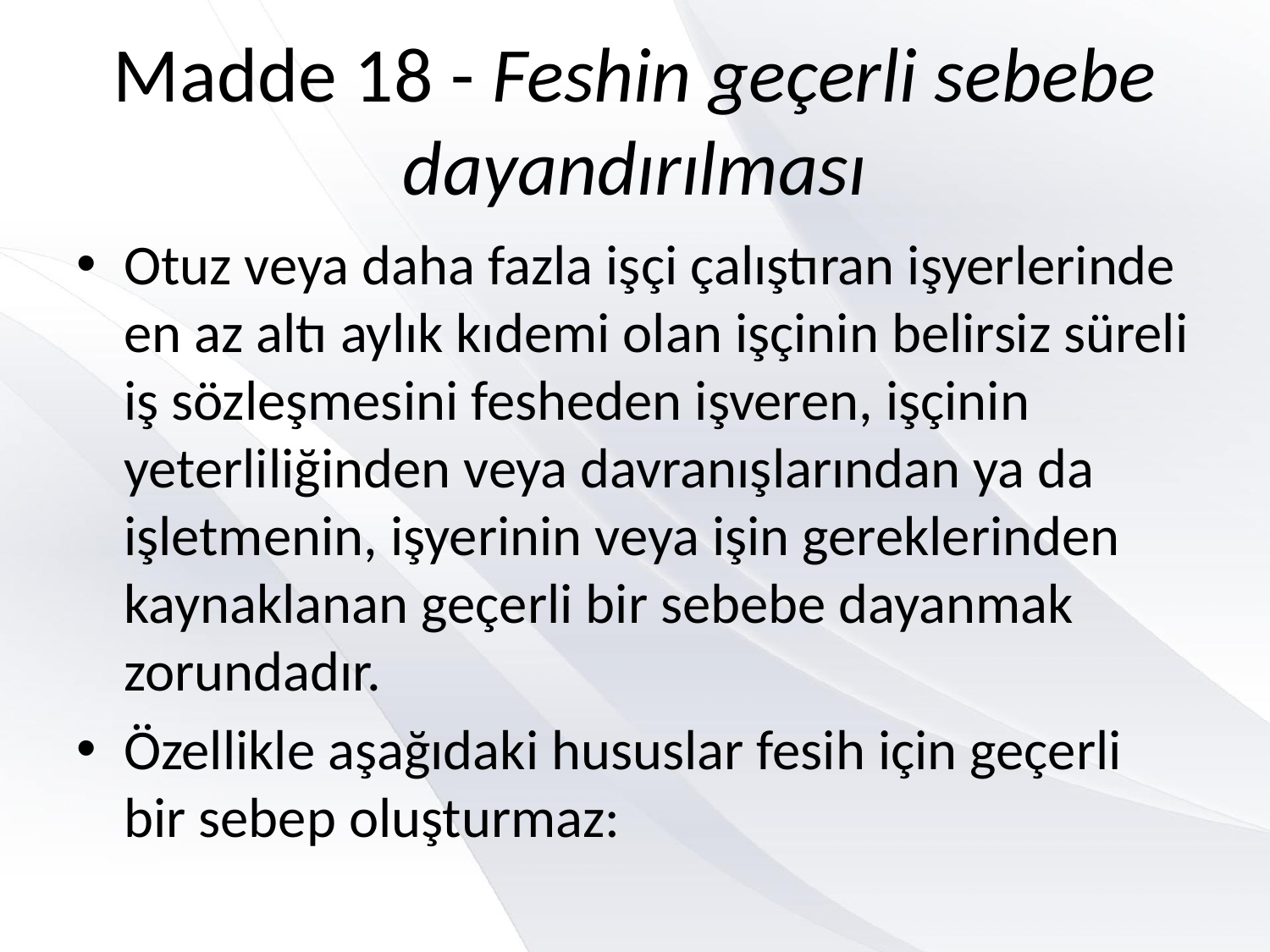

# Madde 18 - Feshin geçerli sebebe dayandırılması
Otuz veya daha fazla işçi çalıştıran işyerlerinde en az altı aylık kıdemi olan işçinin belirsiz süreli iş sözleşmesini fesheden işveren, işçinin yeterliliğinden veya davranışlarından ya da işletmenin, işyerinin veya işin gereklerinden kaynaklanan geçerli bir sebebe dayanmak zorundadır.
Özellikle aşağıdaki hususlar fesih için geçerli bir sebep oluşturmaz: